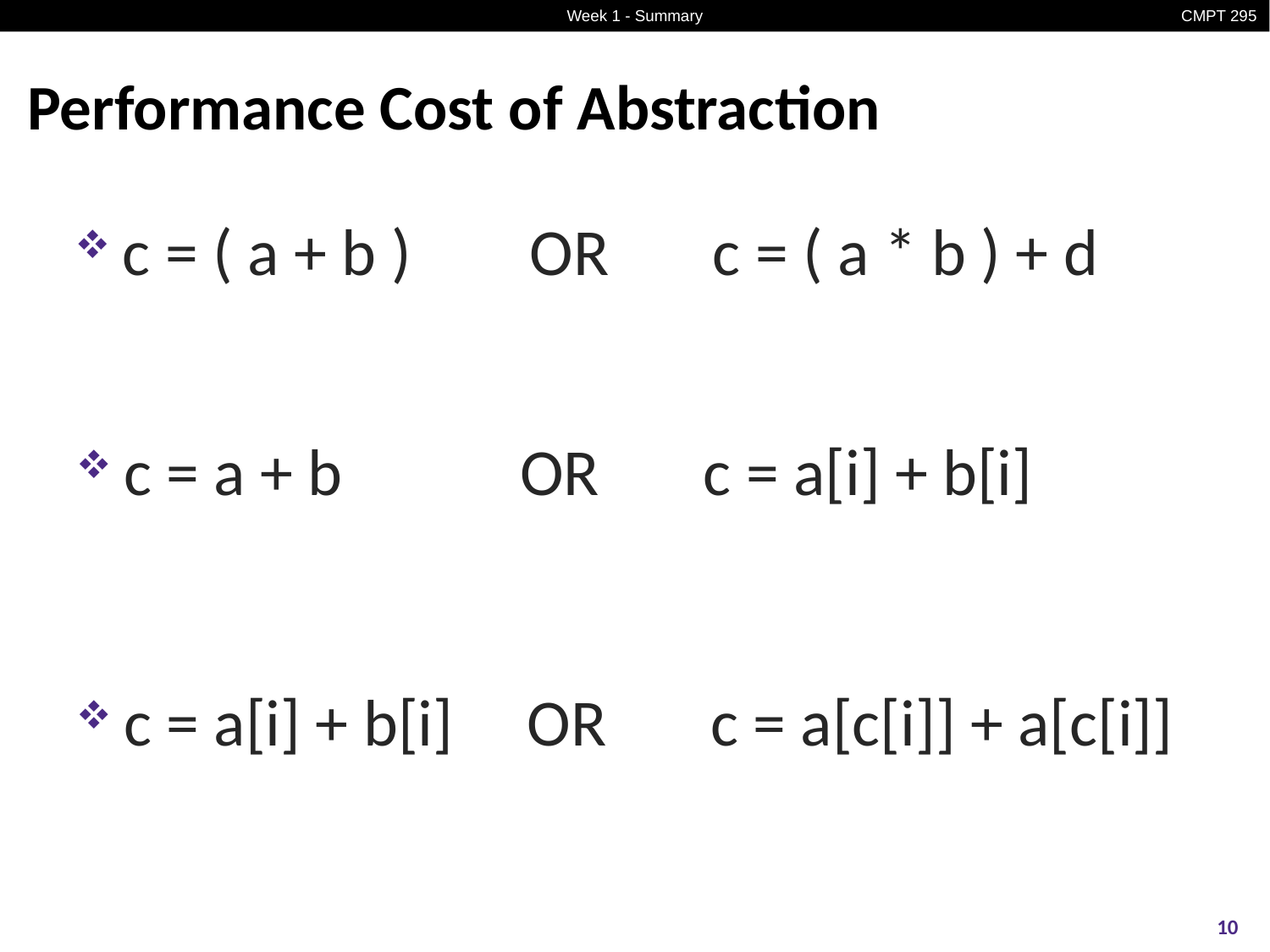

# Performance Cost of Abstraction
c = ( a + b )        OR       c = ( a * b ) + d

c = a + b            OR       c = a[i] + b[i]

c = a[i] + b[i]     OR       c = a[c[i]] + a[c[i]]

10